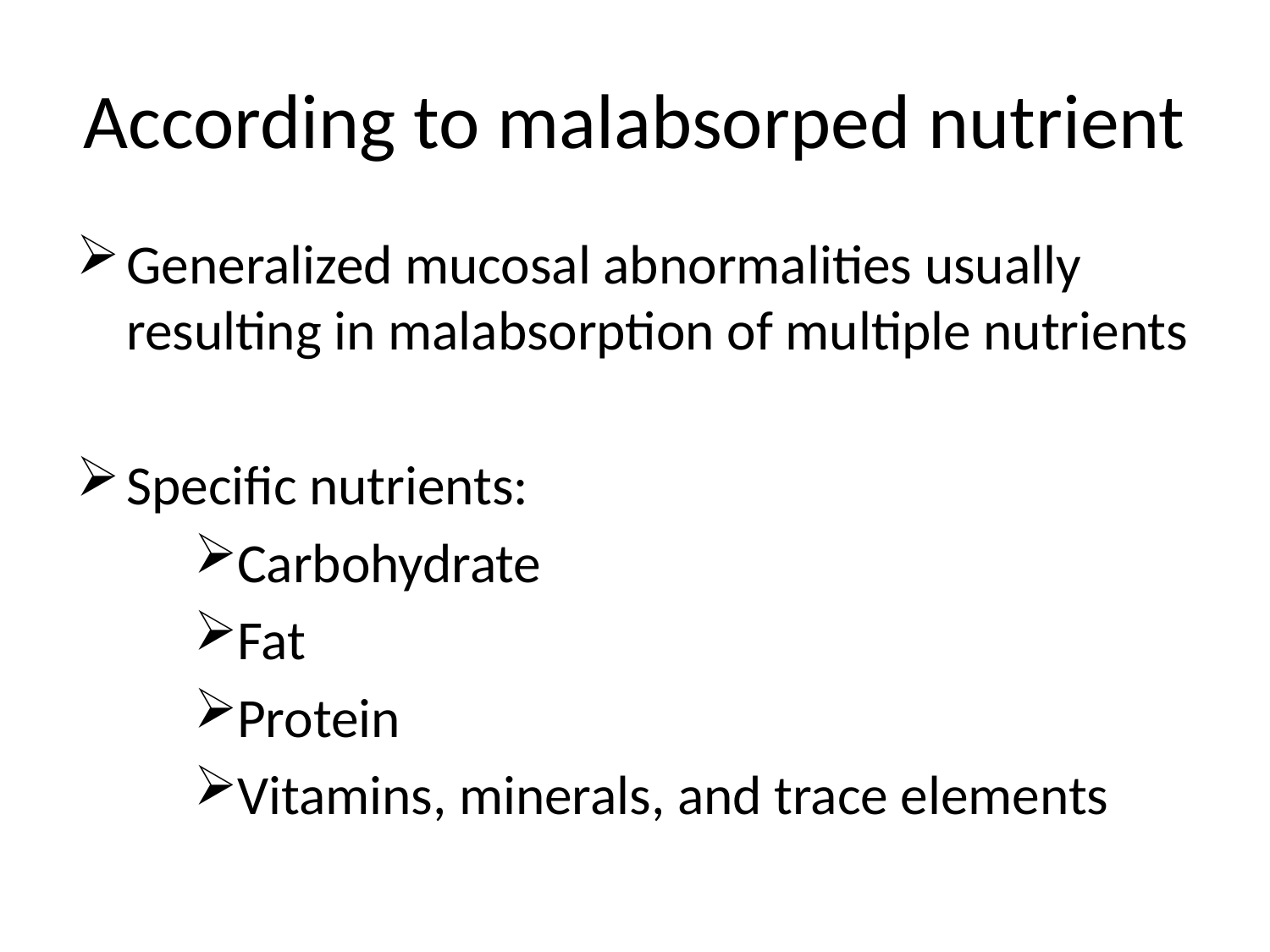

# According to malabsorped nutrient
Generalized mucosal abnormalities usually resulting in malabsorption of multiple nutrients

Speciﬁc nutrients:
Carbohydrate
Fat
Protein
Vitamins, minerals, and trace elements